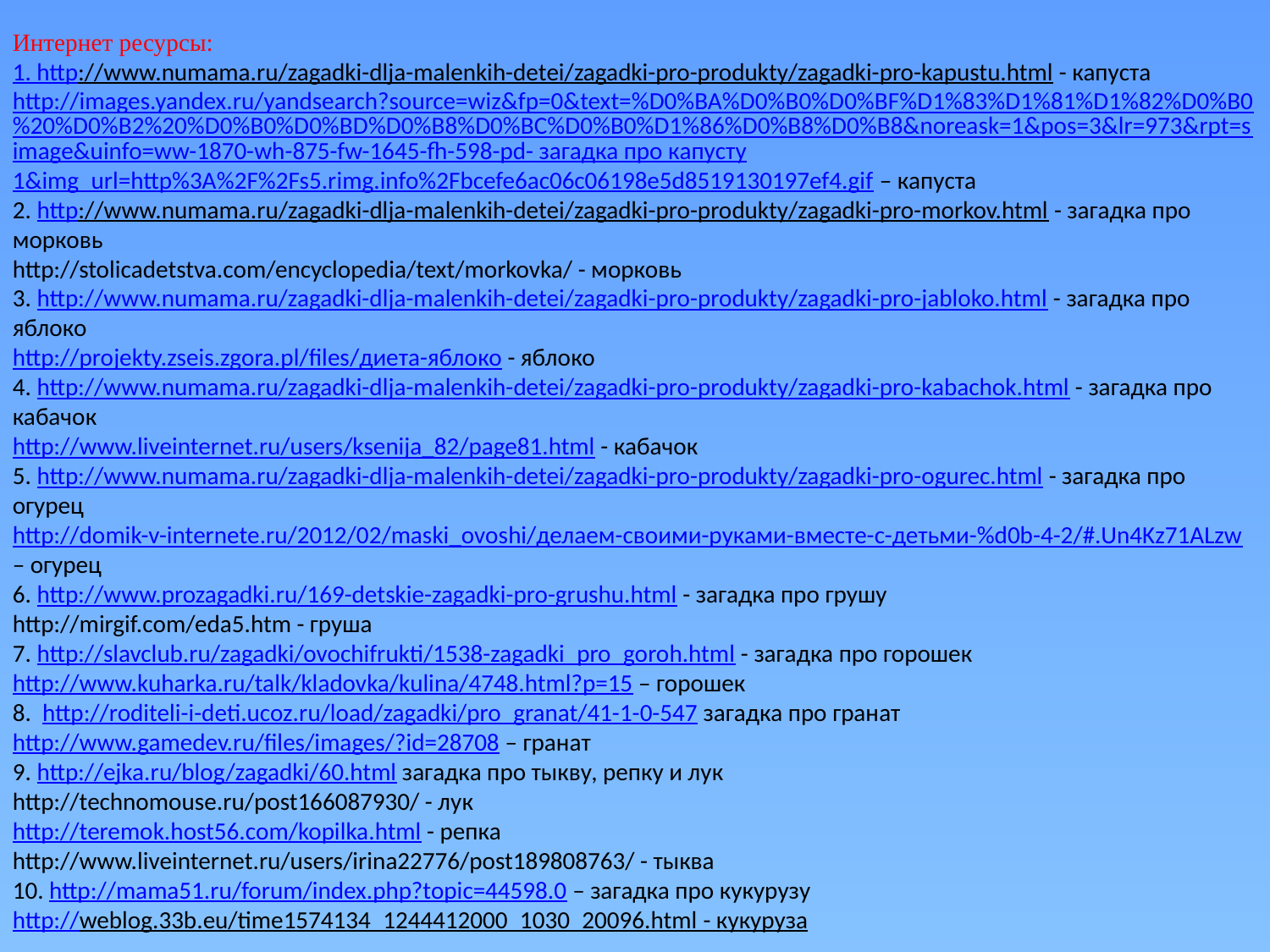

Интернет ресурсы:
1. http://www.numama.ru/zagadki-dlja-malenkih-detei/zagadki-pro-produkty/zagadki-pro-kapustu.html - капуста
http://images.yandex.ru/yandsearch?source=wiz&fp=0&text=%D0%BA%D0%B0%D0%BF%D1%83%D1%81%D1%82%D0%B0%20%D0%B2%20%D0%B0%D0%BD%D0%B8%D0%BC%D0%B0%D1%86%D0%B8%D0%B8&noreask=1&pos=3&lr=973&rpt=simage&uinfo=ww-1870-wh-875-fw-1645-fh-598-pd- загадка про капусту
1&img_url=http%3A%2F%2Fs5.rimg.info%2Fbcefe6ac06c06198e5d8519130197ef4.gif – капуста
2. http://www.numama.ru/zagadki-dlja-malenkih-detei/zagadki-pro-produkty/zagadki-pro-morkov.html - загадка про морковь
http://stolicadetstva.com/encyclopedia/text/morkovka/ - морковь
3. http://www.numama.ru/zagadki-dlja-malenkih-detei/zagadki-pro-produkty/zagadki-pro-jabloko.html - загадка про яблоко
http://projekty.zseis.zgora.pl/files/диета-яблоко - яблоко
4. http://www.numama.ru/zagadki-dlja-malenkih-detei/zagadki-pro-produkty/zagadki-pro-kabachok.html - загадка про кабачок
http://www.liveinternet.ru/users/ksenija_82/page81.html - кабачок
5. http://www.numama.ru/zagadki-dlja-malenkih-detei/zagadki-pro-produkty/zagadki-pro-ogurec.html - загадка про огурец
http://domik-v-internete.ru/2012/02/maski_ovoshi/делаем-своими-руками-вместе-с-детьми-%d0b-4-2/#.Un4Kz71ALzw – огурец
6. http://www.prozagadki.ru/169-detskie-zagadki-pro-grushu.html - загадка про грушу
http://mirgif.com/eda5.htm - груша
7. http://slavclub.ru/zagadki/ovochifrukti/1538-zagadki_pro_goroh.html - загадка про горошек
http://www.kuharka.ru/talk/kladovka/kulina/4748.html?p=15 – горошек
8.  http://roditeli-i-deti.ucoz.ru/load/zagadki/pro_granat/41-1-0-547 загадка про гранат
http://www.gamedev.ru/files/images/?id=28708 – гранат
9. http://ejka.ru/blog/zagadki/60.html загадка про тыкву, репку и лук
http://technomouse.ru/post166087930/ - лук
http://teremok.host56.com/kopilka.html - репка
http://www.liveinternet.ru/users/irina22776/post189808763/ - тыква
10. http://mama51.ru/forum/index.php?topic=44598.0 – загадка про кукурузу
http://weblog.33b.eu/time1574134_1244412000_1030_20096.html - кукуруза